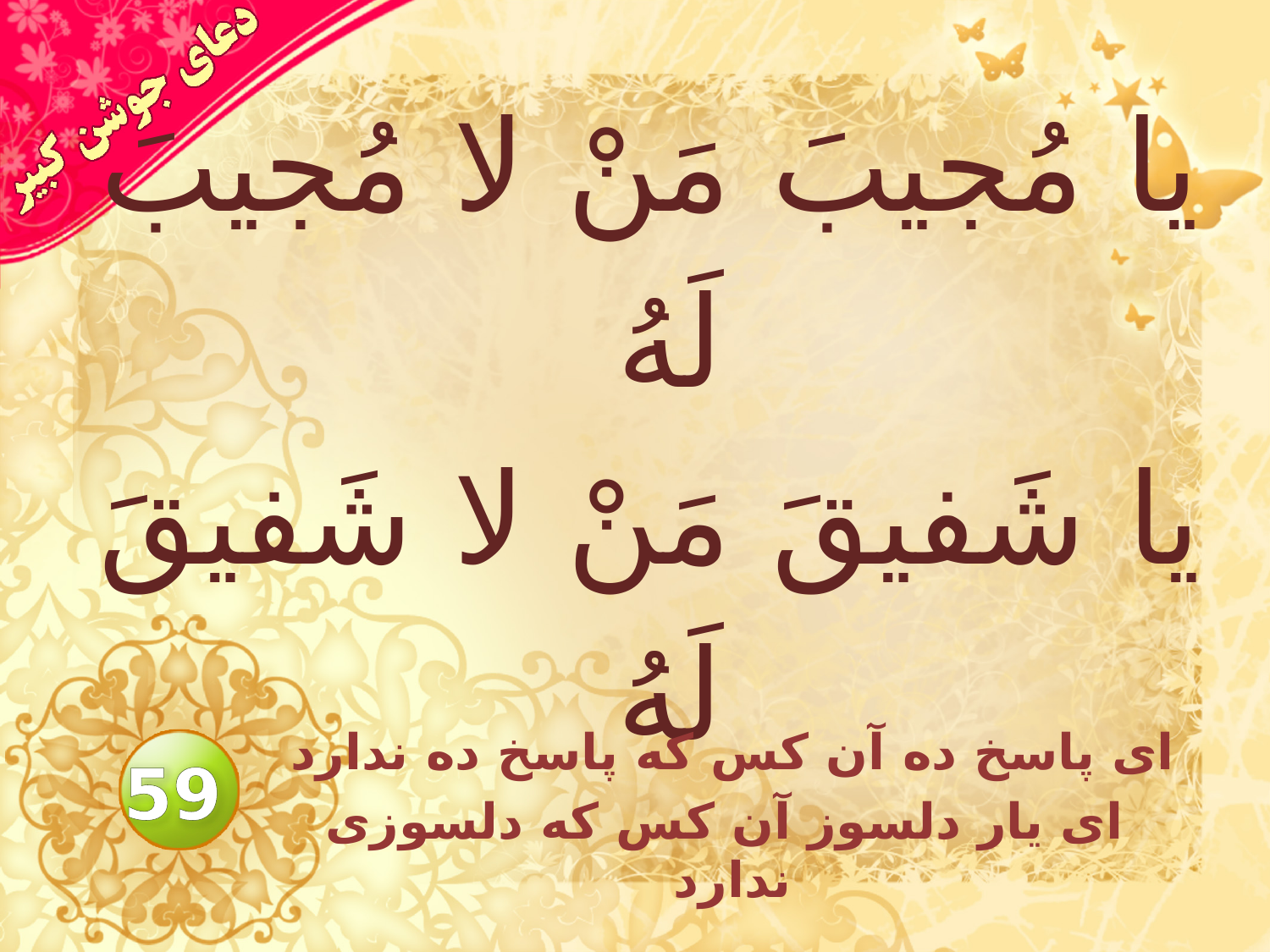

# يا مُجيبَ مَنْ لا مُجيبَ لَهُ يا شَفيقَ مَنْ لا شَفيقَ لَهُ
اى پاسخ ده آن كس كه پاسخ ده ندارد
اى يار دلسوز آن كس كه دلسوزى ندارد

59